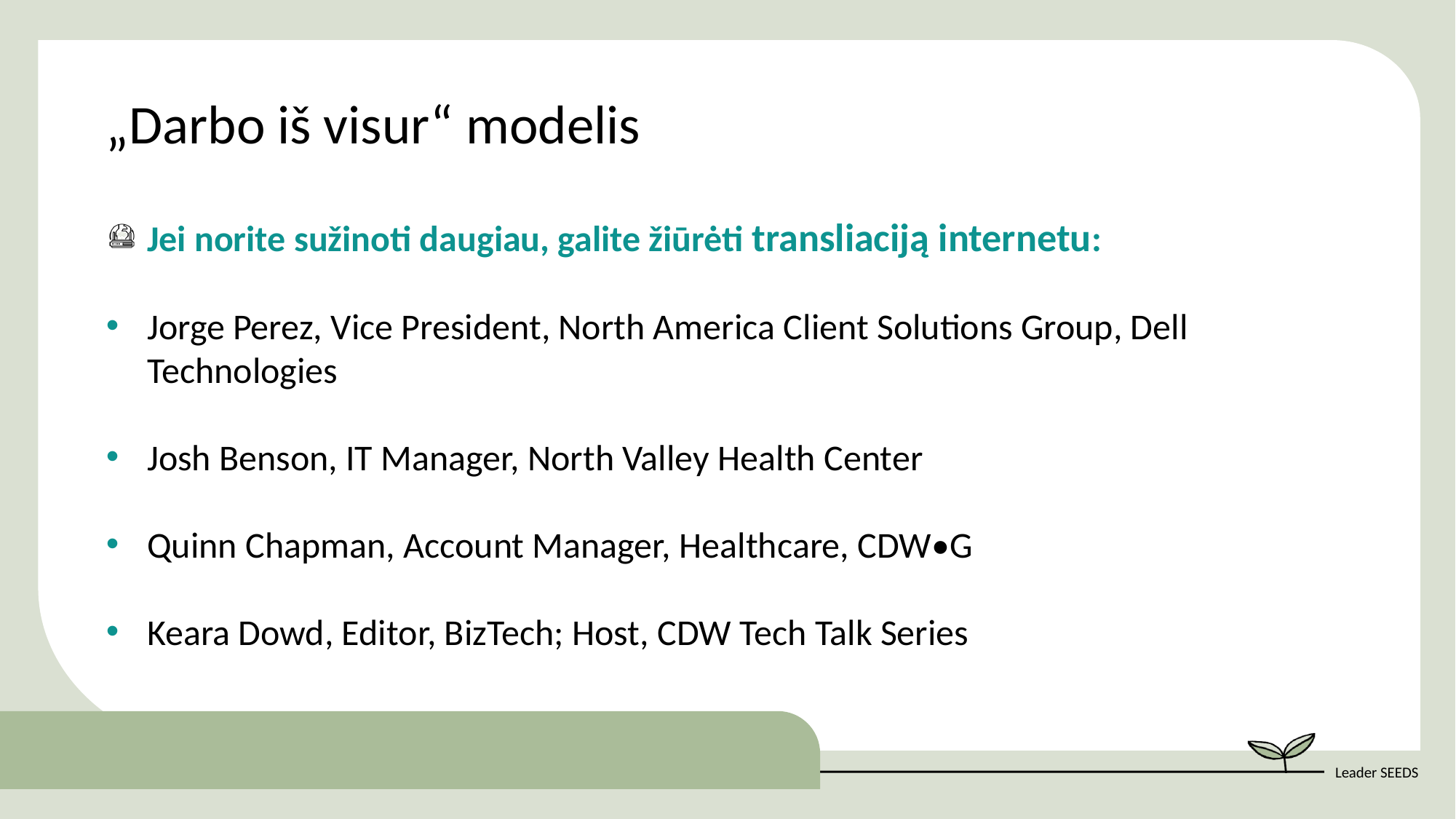

„Darbo iš visur“ modelis
Jei norite sužinoti daugiau, galite žiūrėti transliaciją internetu:

Jorge Perez, Vice President, North America Client Solutions Group, Dell Technologies

Josh Benson, IT Manager, North Valley Health Center

Quinn Chapman, Account Manager, Healthcare, CDW•G

Keara Dowd, Editor, BizTech; Host, CDW Tech Talk Series